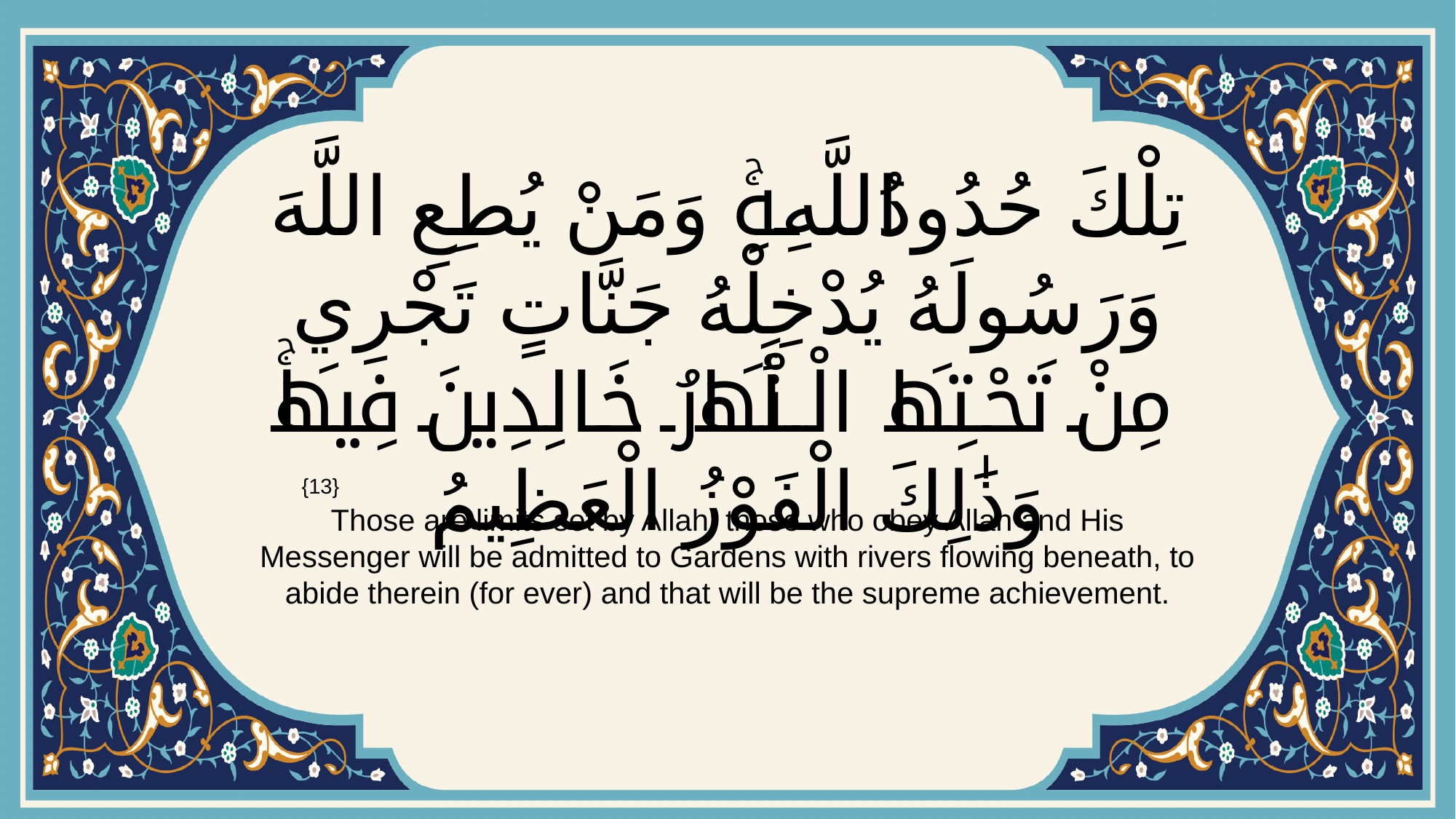

# تِلْكَ حُدُودُ اللَّهِۚ وَمَنْ يُطِعِ اللَّهَ وَرَسُولَهُ يُدْخِلْهُ جَنَّاتٍ تَجْرِي مِنْ تَحْتِهَا الْأَنْهَارُ خَالِدِينَ فِيهَاۚ وَذَٰلِكَ الْفَوْزُ الْعَظِيمُ
{13}
Those are limits set by Allah: those who obey Allah and His Messenger will be admitted to Gardens with rivers flowing beneath, to abide therein (for ever) and that will be the supreme achievement.